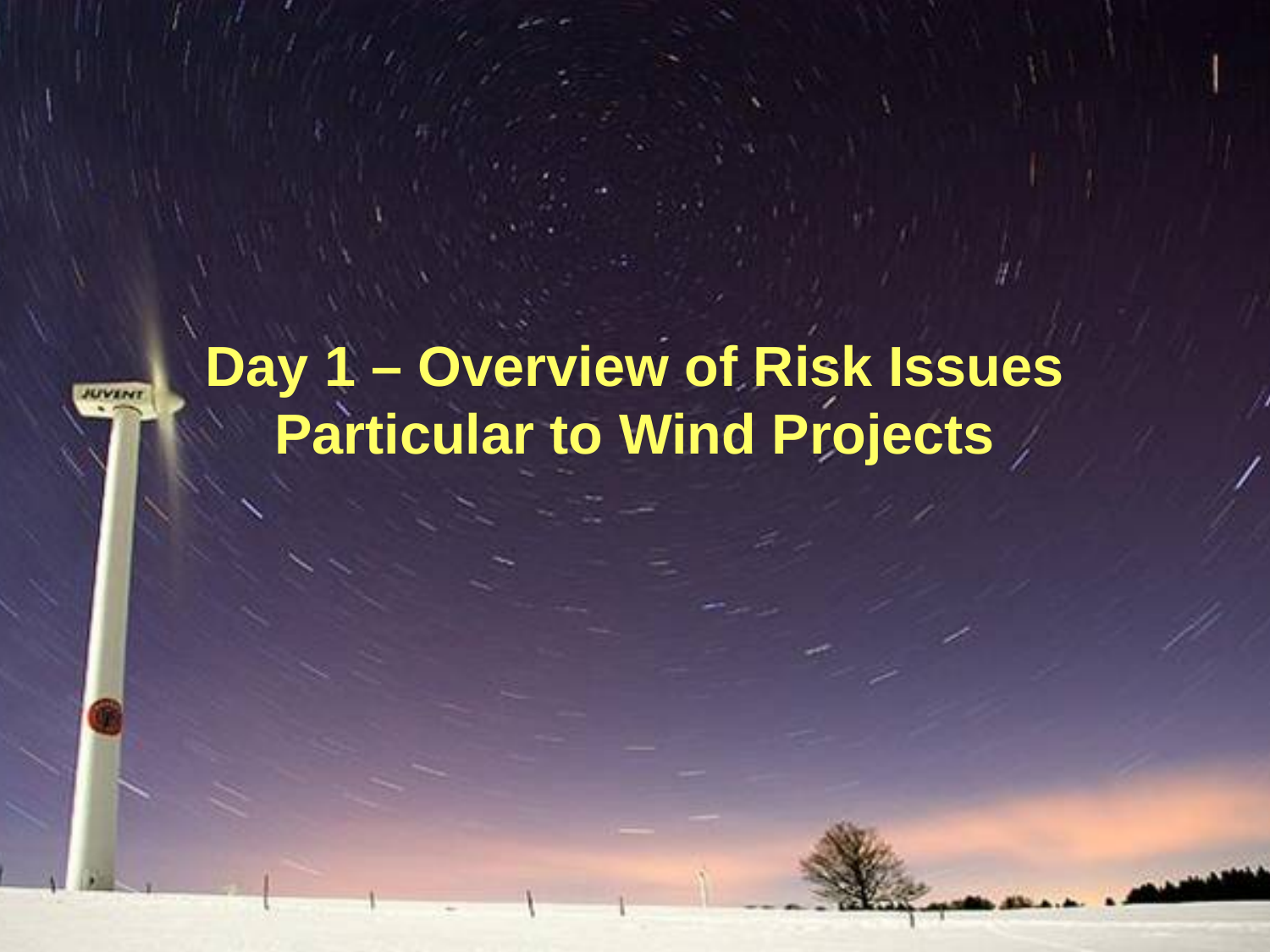

# Day 1 – Overview of Risk Issues Particular to Wind Projects